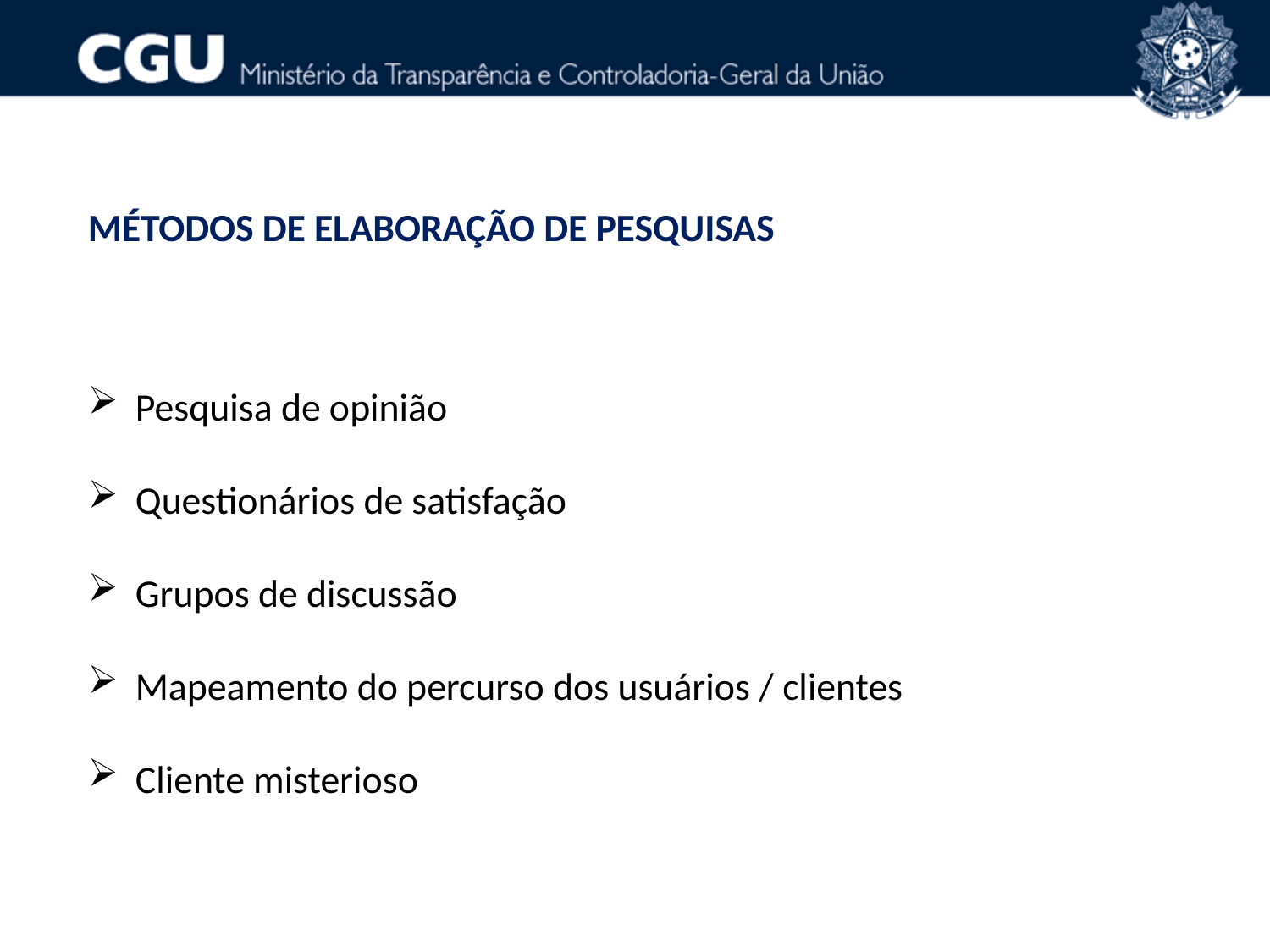

MÉTODOS DE ELABORAÇÃO DE PESQUISAS
Pesquisa de opinião

Questionários de satisfação

Grupos de discussão

Mapeamento do percurso dos usuários / clientes

Cliente misterioso